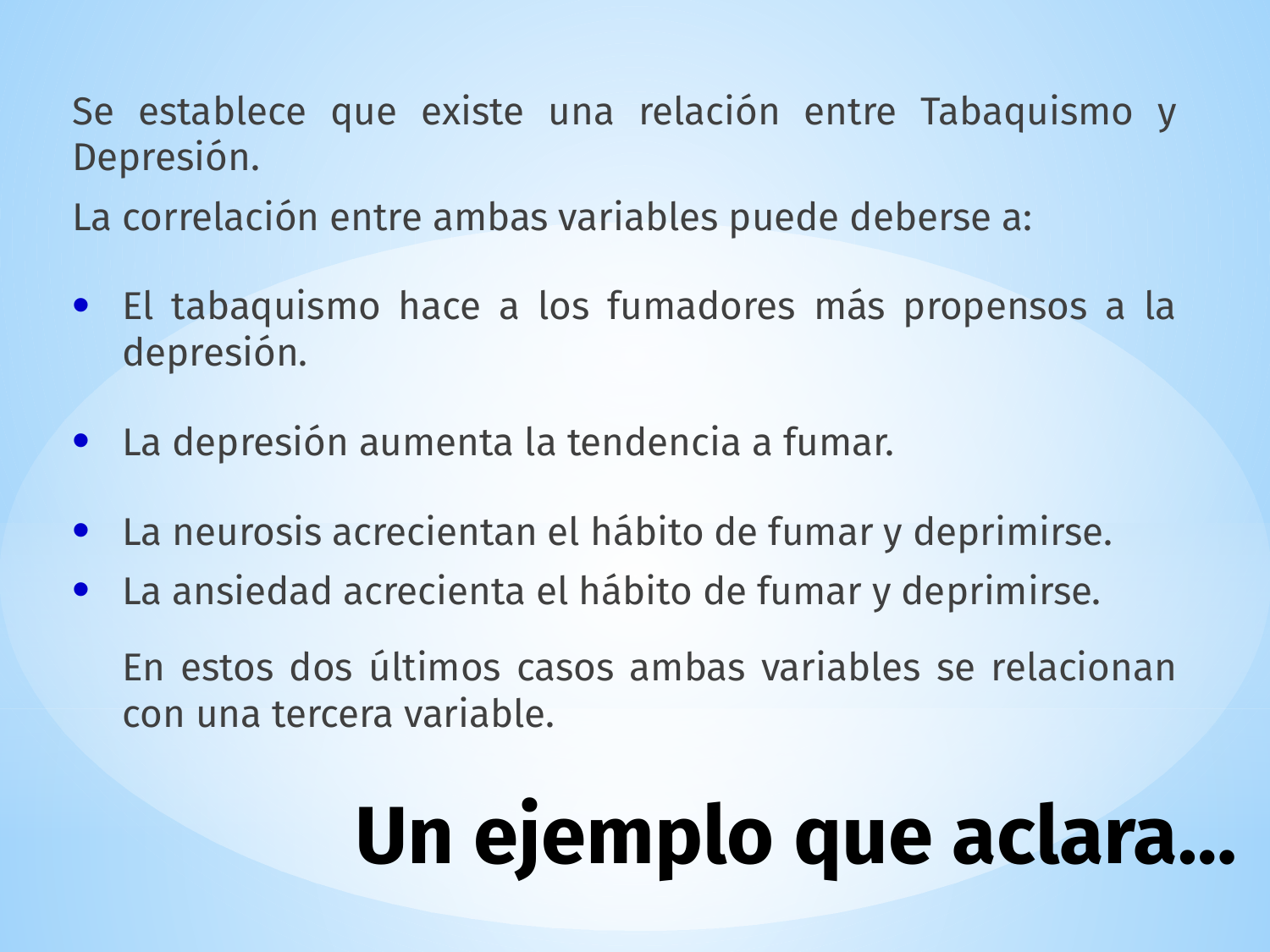

Se establece que existe una relación entre Tabaquismo y Depresión.
La correlación entre ambas variables puede deberse a:

El tabaquismo hace a los fumadores más propensos a la depresión.

La depresión aumenta la tendencia a fumar.

La neurosis acrecientan el hábito de fumar y deprimirse.
La ansiedad acrecienta el hábito de fumar y deprimirse.
En estos dos últimos casos ambas variables se relacionan con una tercera variable.
# Un ejemplo que aclara…